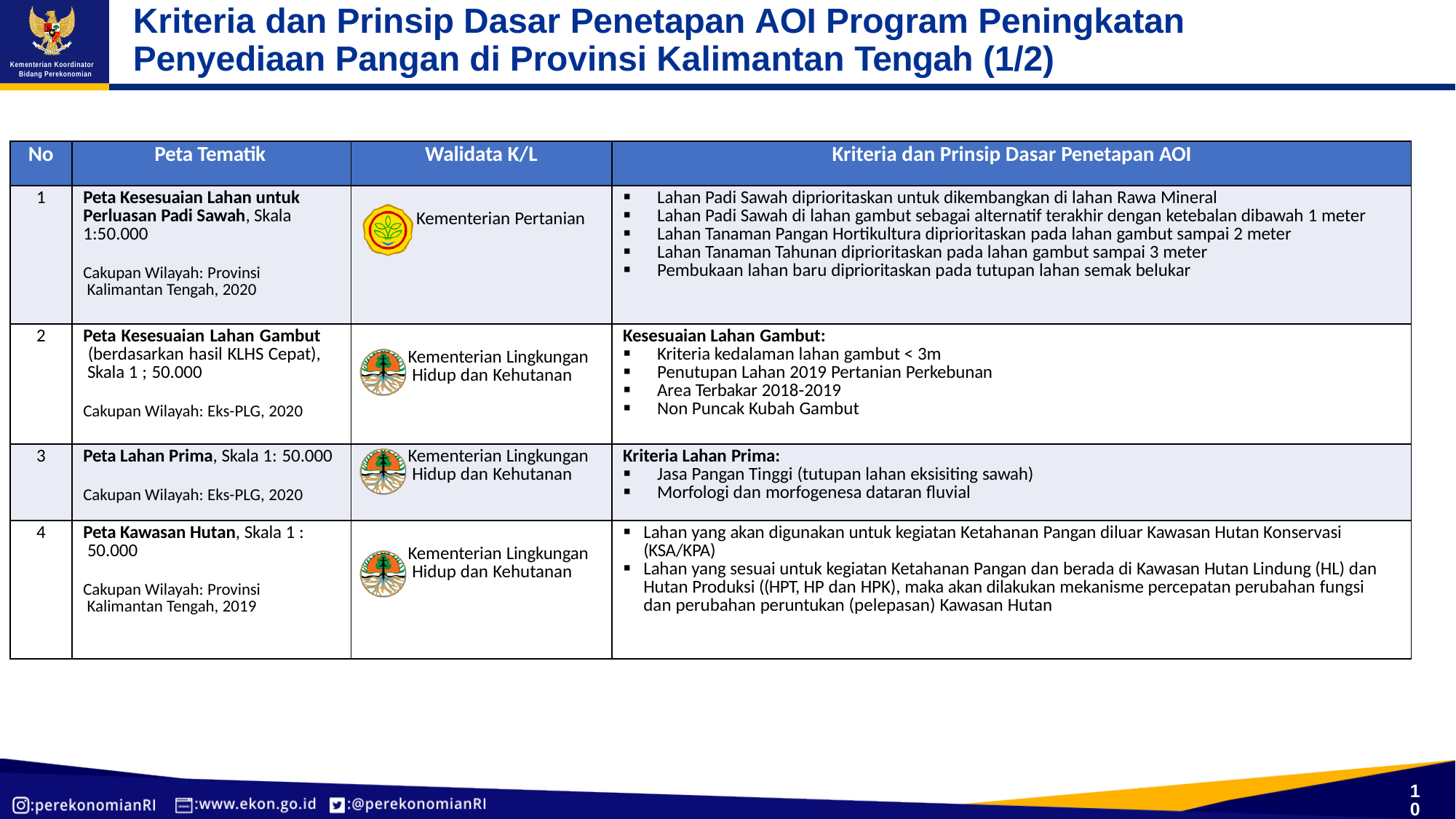

# Kriteria dan Prinsip Dasar Penetapan AOI Program Peningkatan  Penyediaan Pangan di Provinsi Kalimantan Tengah (1/2)
Kementerian Koordinator  Bidang Perekonomian

| No | Peta Tematik | Walidata K/L | Kriteria dan Prinsip Dasar Penetapan AOI |
| --- | --- | --- | --- |
| 1 | Peta Kesesuaian Lahan untuk Perluasan Padi Sawah, Skala 1:50.000 Cakupan Wilayah: Provinsi Kalimantan Tengah, 2020 | Kementerian Pertanian | Lahan Padi Sawah diprioritaskan untuk dikembangkan di lahan Rawa Mineral Lahan Padi Sawah di lahan gambut sebagai alternatif terakhir dengan ketebalan dibawah 1 meter Lahan Tanaman Pangan Hortikultura diprioritaskan pada lahan gambut sampai 2 meter Lahan Tanaman Tahunan diprioritaskan pada lahan gambut sampai 3 meter Pembukaan lahan baru diprioritaskan pada tutupan lahan semak belukar |
| 2 | Peta Kesesuaian Lahan Gambut (berdasarkan hasil KLHS Cepat), Skala 1 ; 50.000 Cakupan Wilayah: Eks-PLG, 2020 | Kementerian Lingkungan Hidup dan Kehutanan | Kesesuaian Lahan Gambut: Kriteria kedalaman lahan gambut < 3m Penutupan Lahan 2019 Pertanian Perkebunan Area Terbakar 2018-2019 Non Puncak Kubah Gambut |
| 3 | Peta Lahan Prima, Skala 1: 50.000 Cakupan Wilayah: Eks-PLG, 2020 | Kementerian Lingkungan Hidup dan Kehutanan | Kriteria Lahan Prima: Jasa Pangan Tinggi (tutupan lahan eksisiting sawah) Morfologi dan morfogenesa dataran fluvial |
| 4 | Peta Kawasan Hutan, Skala 1 : 50.000 Cakupan Wilayah: Provinsi Kalimantan Tengah, 2019 | Kementerian Lingkungan Hidup dan Kehutanan | Lahan yang akan digunakan untuk kegiatan Ketahanan Pangan diluar Kawasan Hutan Konservasi (KSA/KPA) Lahan yang sesuai untuk kegiatan Ketahanan Pangan dan berada di Kawasan Hutan Lindung (HL) dan Hutan Produksi ((HPT, HP dan HPK), maka akan dilakukan mekanisme percepatan perubahan fungsi dan perubahan peruntukan (pelepasan) Kawasan Hutan |

10